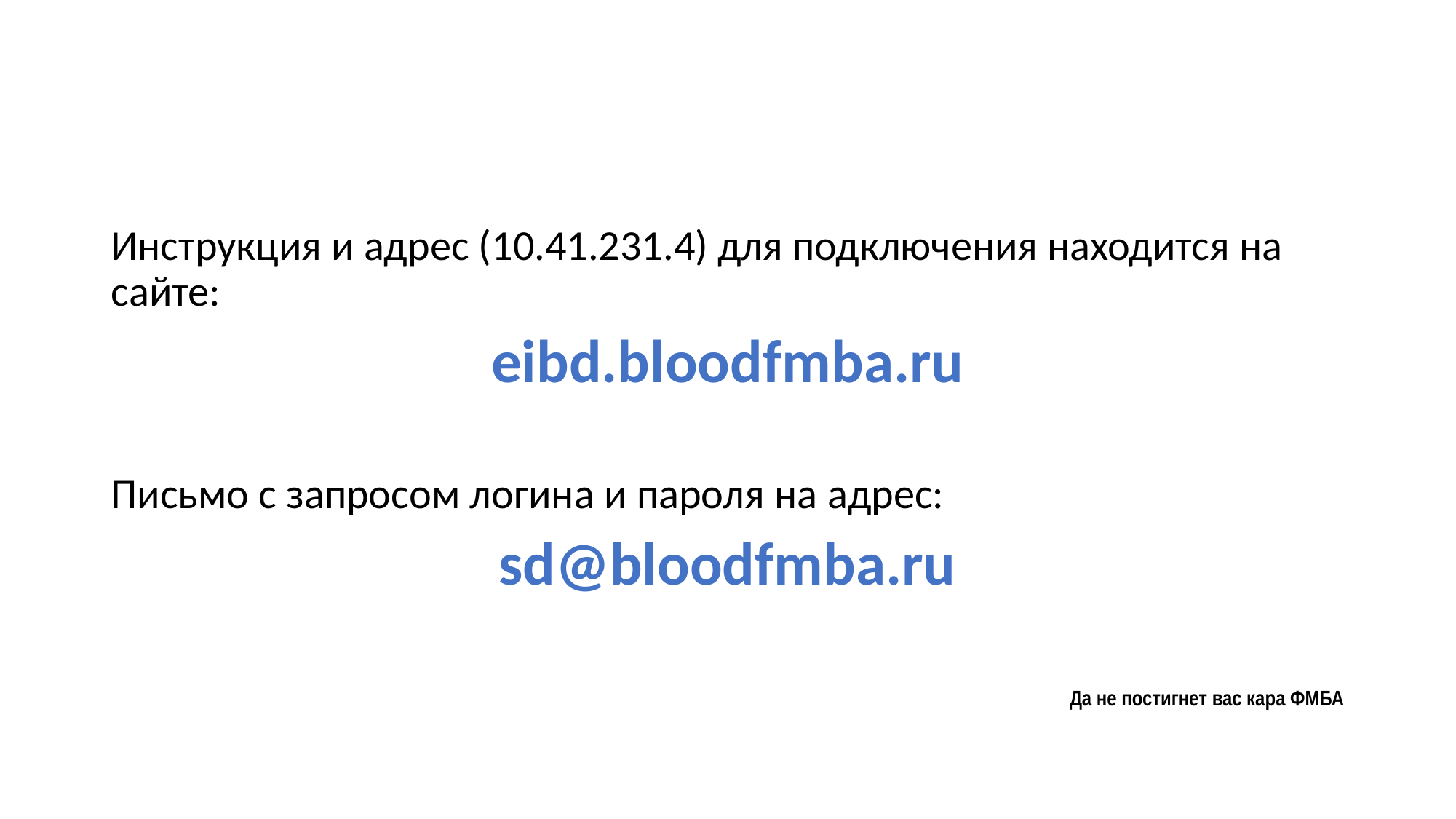

Инструкция и адрес (10.41.231.4) для подключения находится на сайте:
eibd.bloodfmba.ru

Письмо с запросом логина и пароля на адрес:
sd@bloodfmba.ru

Да не постигнет вас кара ФМБА